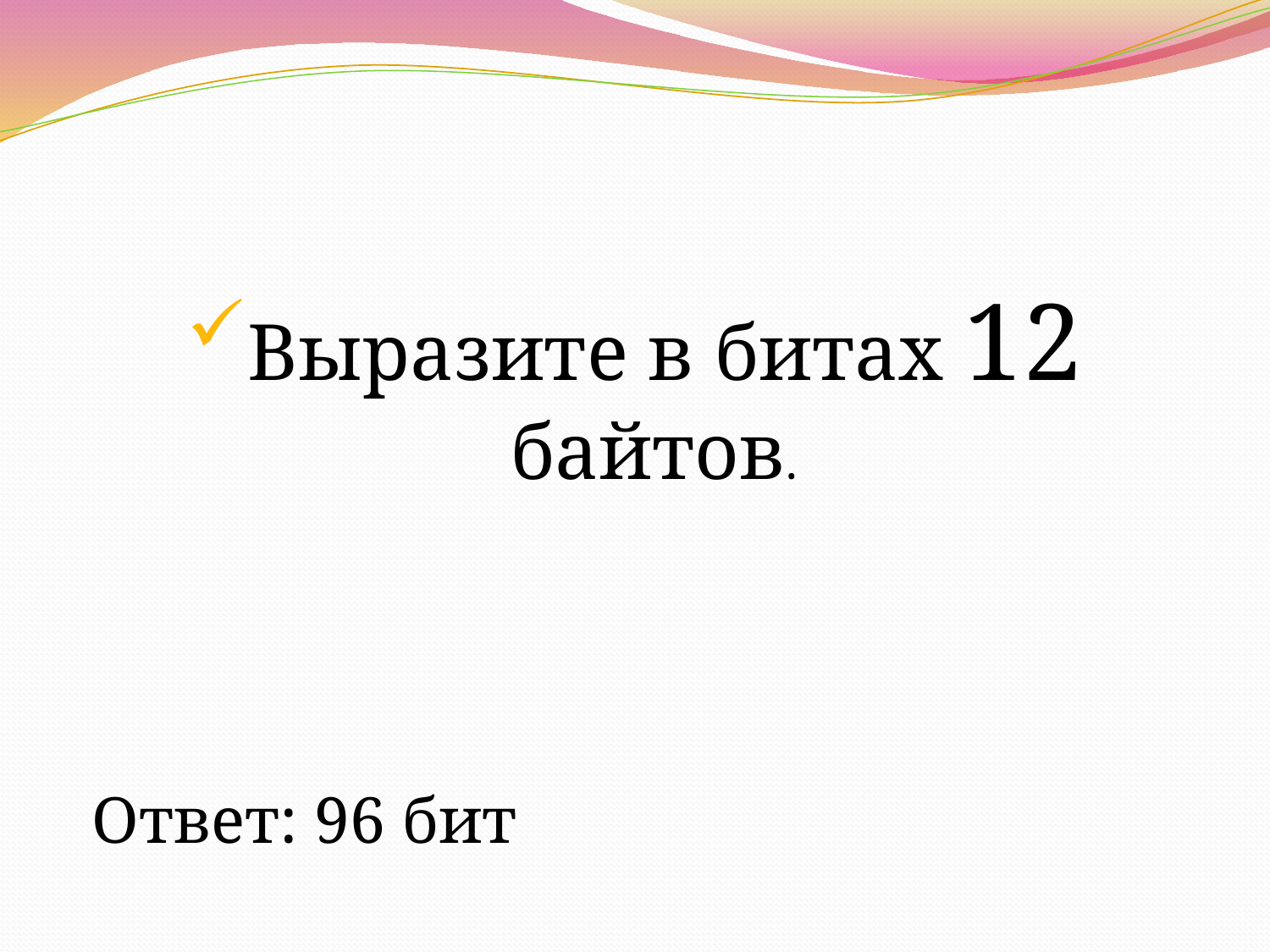

Выразите в битах 12 байтов.

Ответ: 96 бит